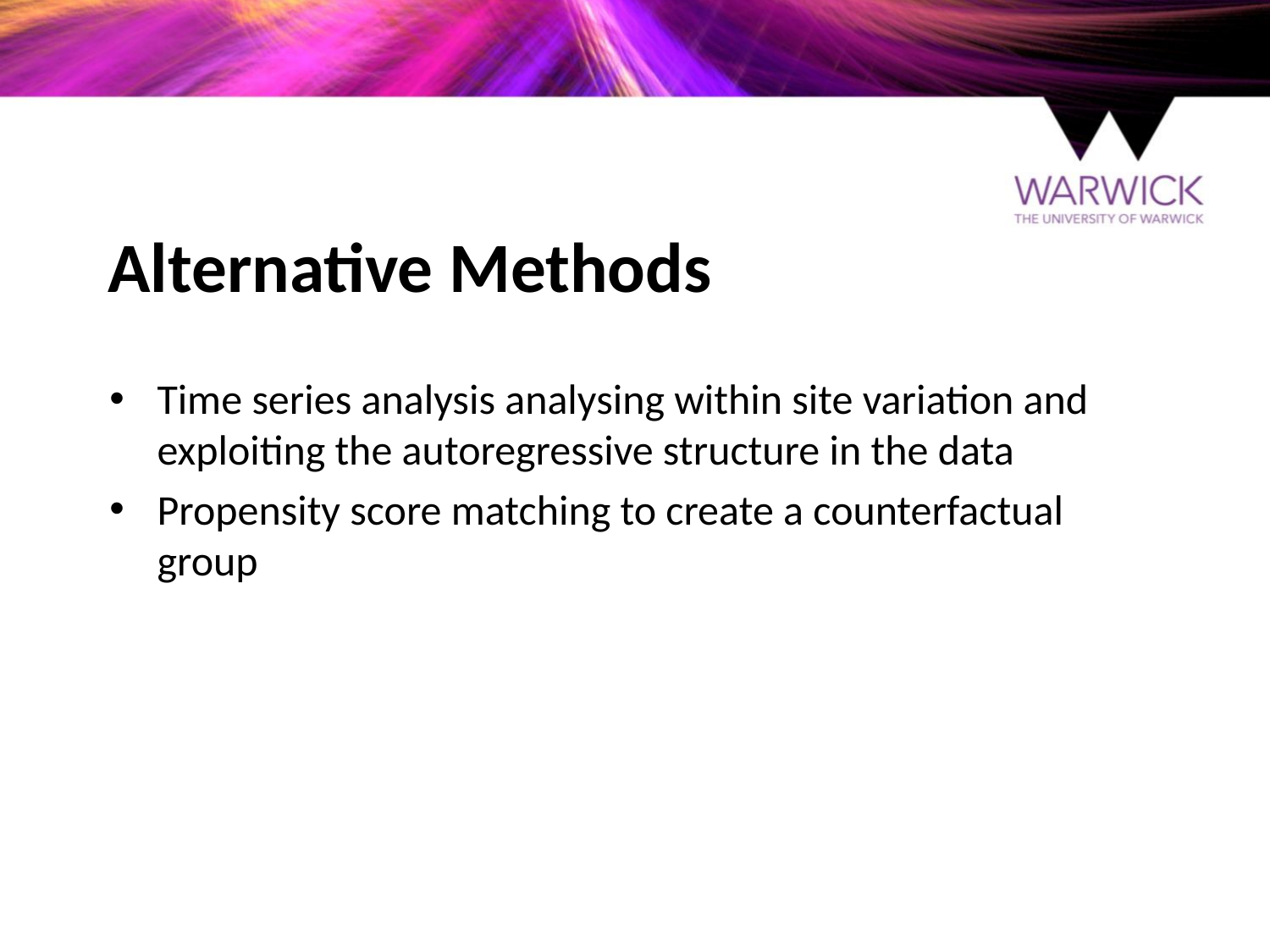

# Alternative Methods
Time series analysis analysing within site variation and exploiting the autoregressive structure in the data
Propensity score matching to create a counterfactual group